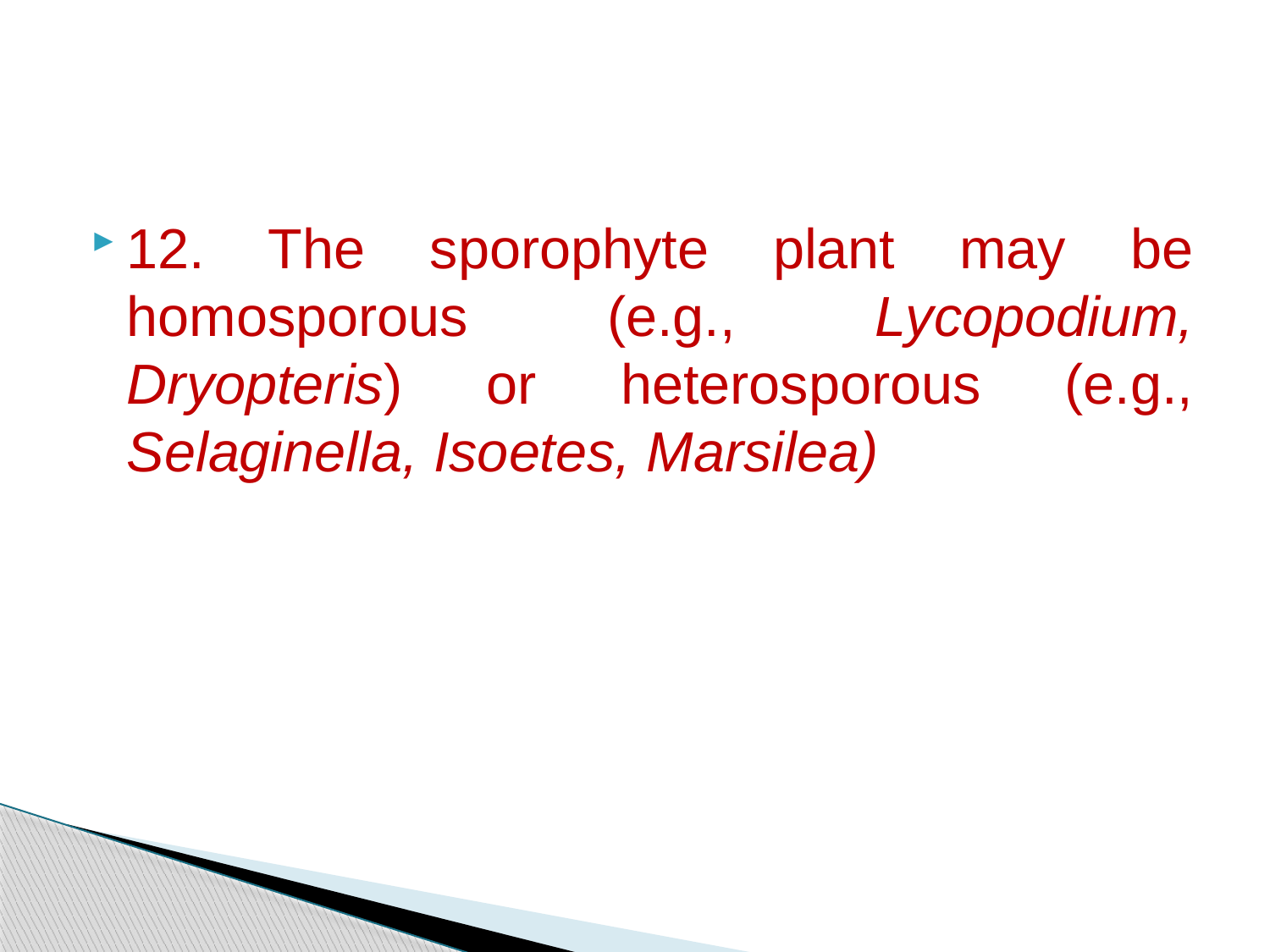

12. The sporophyte plant may be homosporous (e.g., Lycopodium, Dryopteris) or heterosporous (e.g., Selaginella, Isoetes, Marsilea)